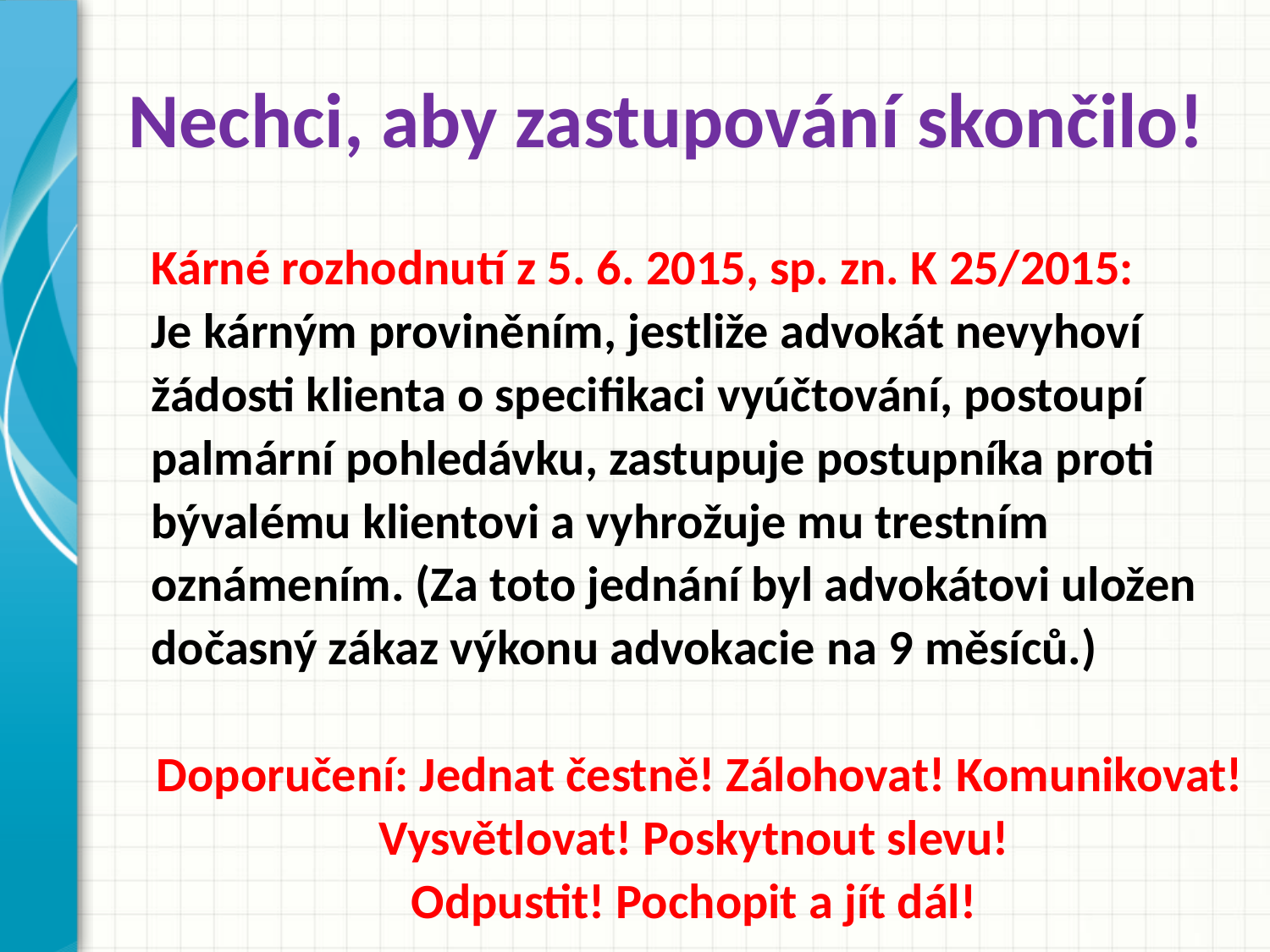

# Nechci, aby zastupování skončilo!

Kárné rozhodnutí z 5. 6. 2015, sp. zn. K 25/2015:
Je kárným proviněním, jestliže advokát nevyhoví žádosti klienta o specifikaci vyúčtování, postoupí palmární pohledávku, zastupuje postupníka proti bývalému klientovi a vyhrožuje mu trestním oznámením. (Za toto jednání byl advokátovi uložen dočasný zákaz výkonu advokacie na 9 měsíců.)

Doporučení: Jednat čestně! Zálohovat! Komunikovat!
Vysvětlovat! Poskytnout slevu!
Odpustit! Pochopit a jít dál!